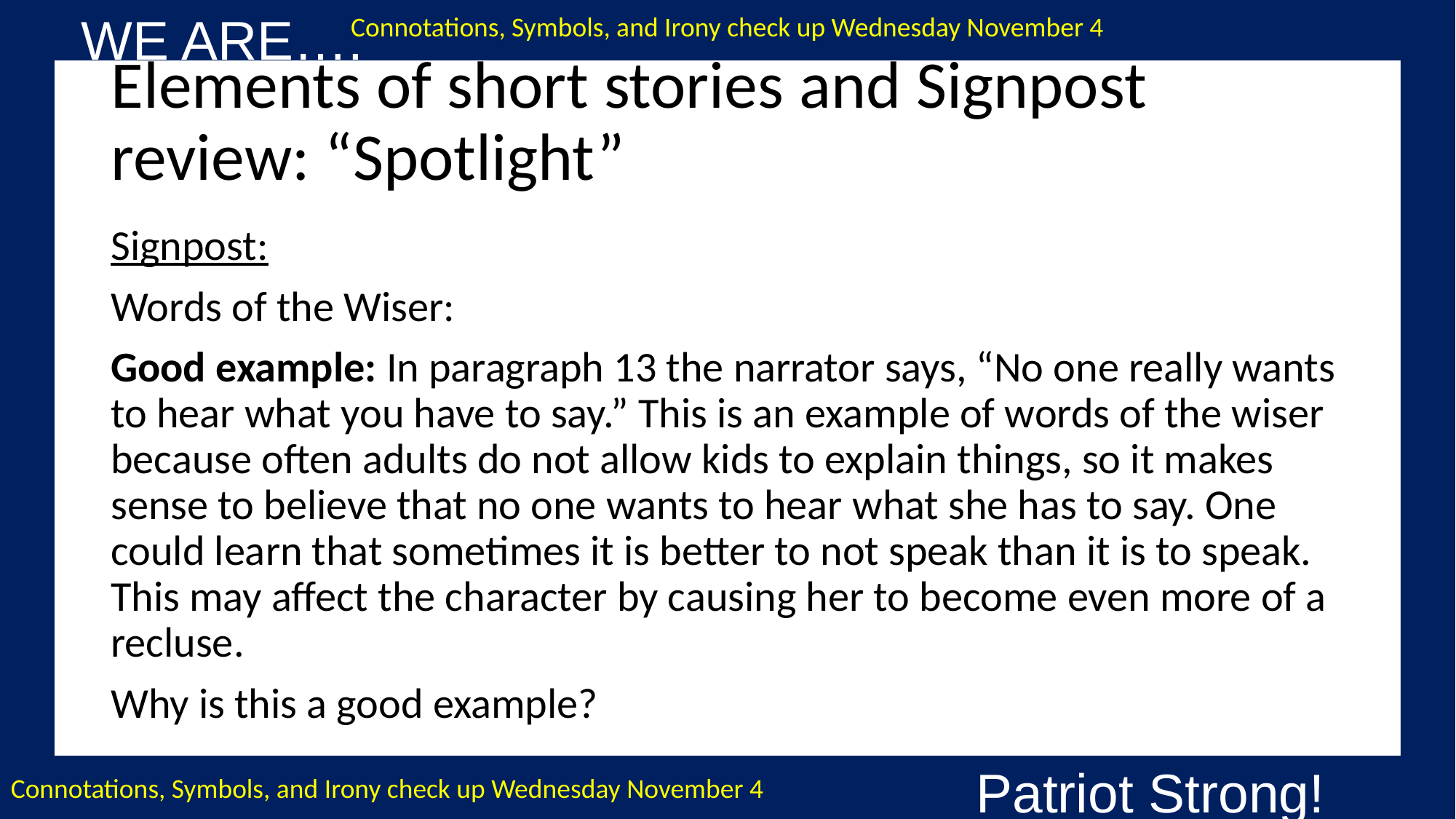

WE ARE….

Connotations, Symbols, and Irony check up Wednesday November 4

# Elements of short stories and Signpost review: “Spotlight”
Signpost:
Words of the Wiser:
Good example: In paragraph 13 the narrator says, “No one really wants to hear what you have to say.” This is an example of words of the wiser because often adults do not allow kids to explain things, so it makes sense to believe that no one wants to hear what she has to say. One could learn that sometimes it is better to not speak than it is to speak. This may affect the character by causing her to become even more of a recluse.
Why is this a good example?
Patriot Strong!
Connotations, Symbols, and Irony check up Wednesday November 4